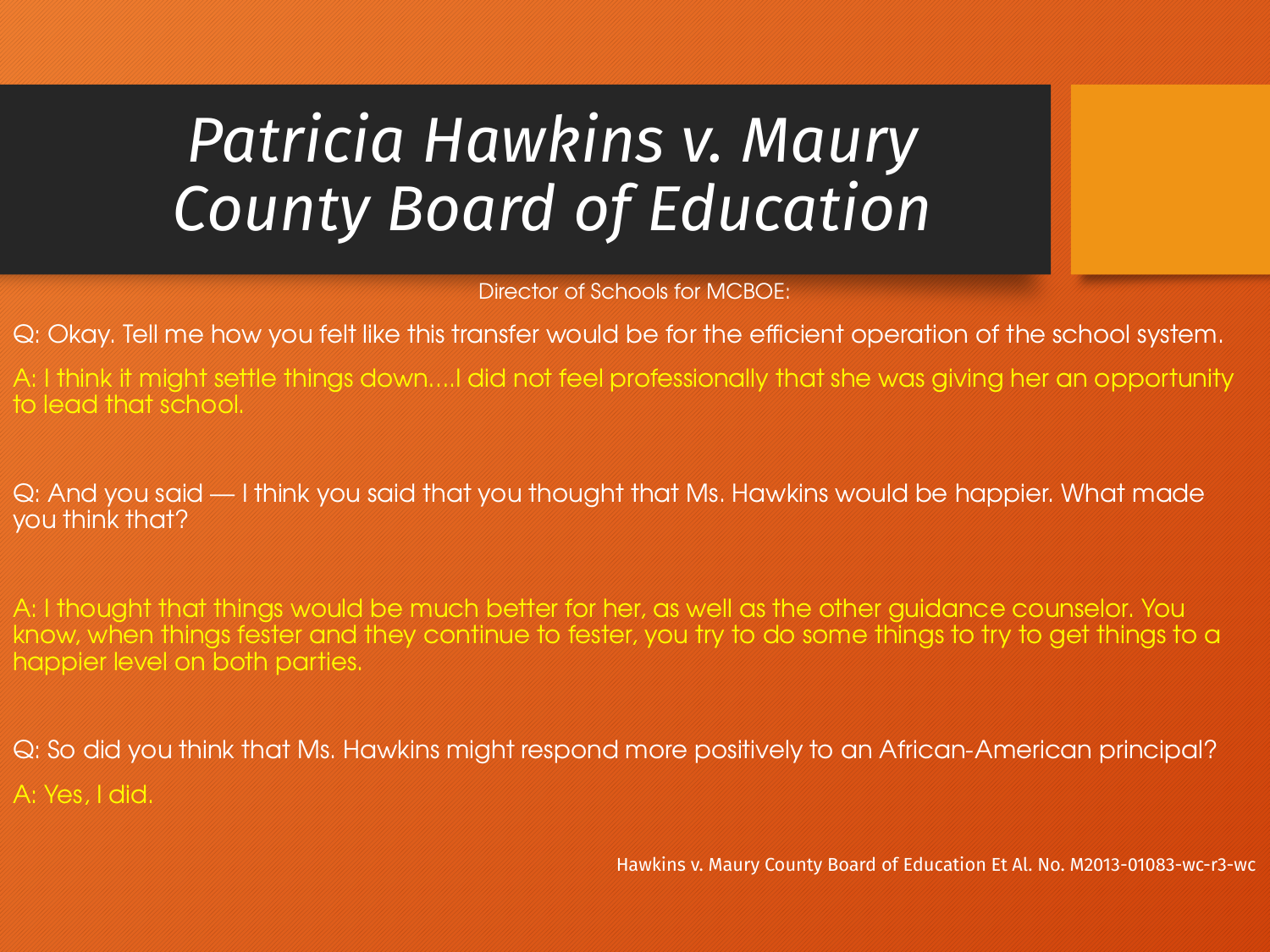

# Patricia Hawkins v. Maury County Board of Education
Director of Schools for MCBOE:
Q: Okay. Tell me how you felt like this transfer would be for the efficient operation of the school system.
A: I think it might settle things down….I did not feel professionally that she was giving her an opportunity to lead that school.

Q: And you said — I think you said that you thought that Ms. Hawkins would be happier. What made you think that?

A: I thought that things would be much better for her, as well as the other guidance counselor. You know, when things fester and they continue to fester, you try to do some things to try to get things to a happier level on both parties.

Q: So did you think that Ms. Hawkins might respond more positively to an African-American principal?
A: Yes, I did.

Hawkins v. Maury County Board of Education Et Al. No. M2013-01083-wc-r3-wc